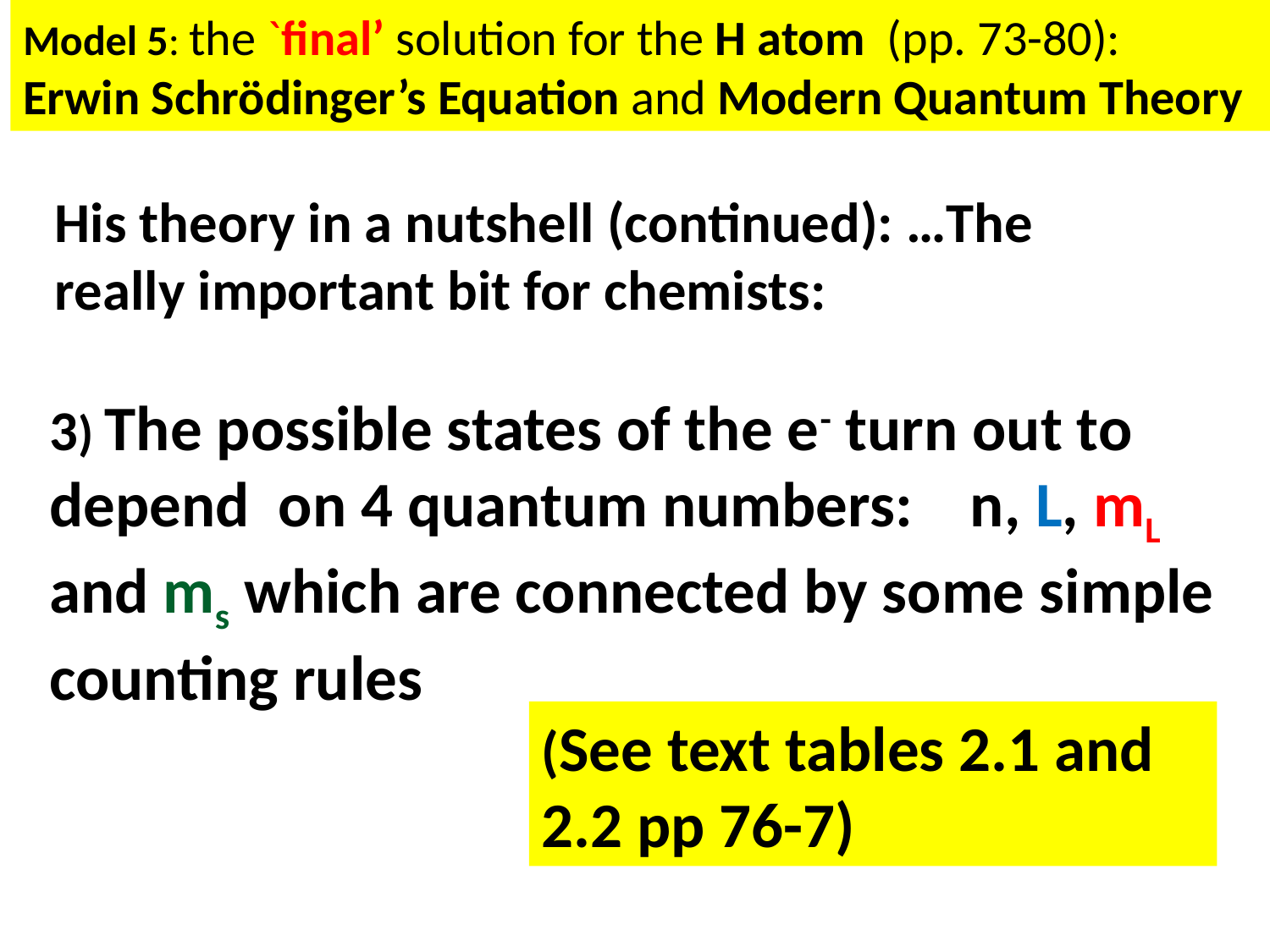

Model 5: the `final’ solution for the H atom  (pp. 73-80):
Erwin Schrödinger’s Equation and Modern Quantum Theory

His theory in a nutshell (continued): …The really important bit for chemists:

3) The possible states of the e- turn out to depend  on 4 quantum numbers:    n, L, mL and ms which are connected by some simple counting rules
(See text tables 2.1 and 2.2 pp 76-7)